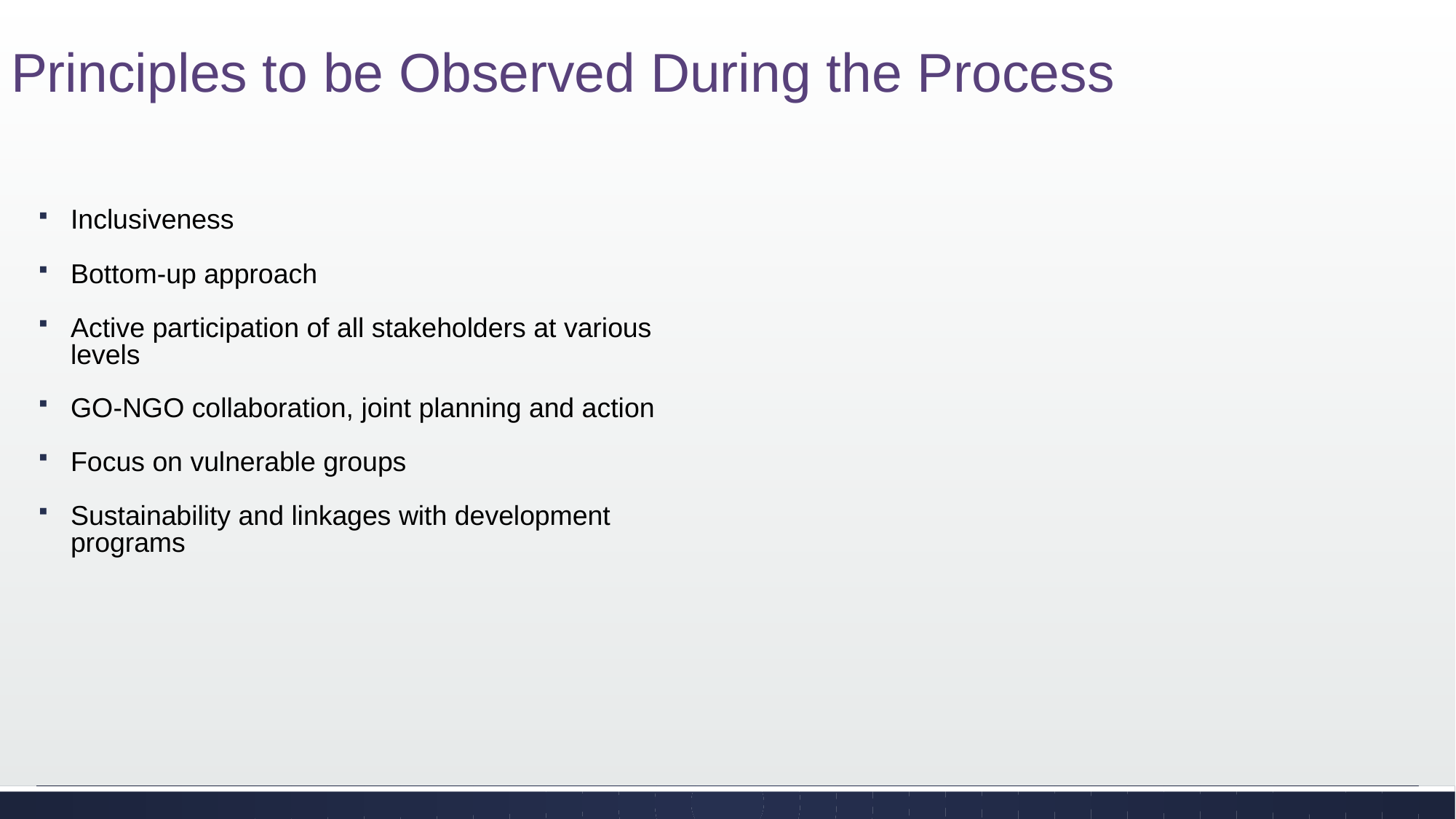

# Principles to be Observed During the Process
Inclusiveness
Bottom-up approach
Active participation of all stakeholders at various levels
GO-NGO collaboration, joint planning and action
Focus on vulnerable groups
Sustainability and linkages with development programs